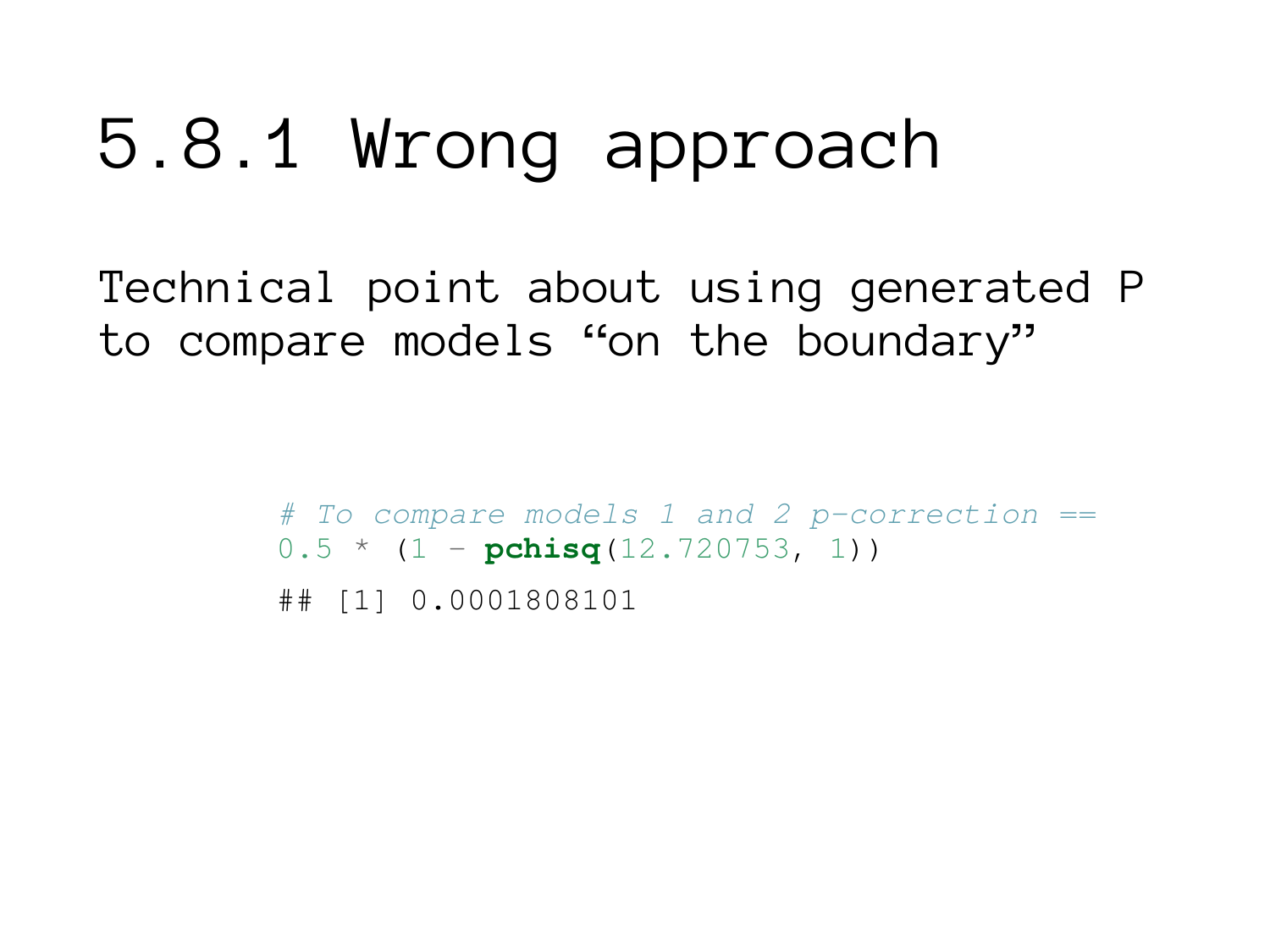

# 5.8.1 Wrong approach
Technical point about using generated P to compare models “on the boundary”
# To compare models 1 and 2 p-correction == 0.5 * (1 - pchisq(12.720753, 1))
## [1] 0.0001808101